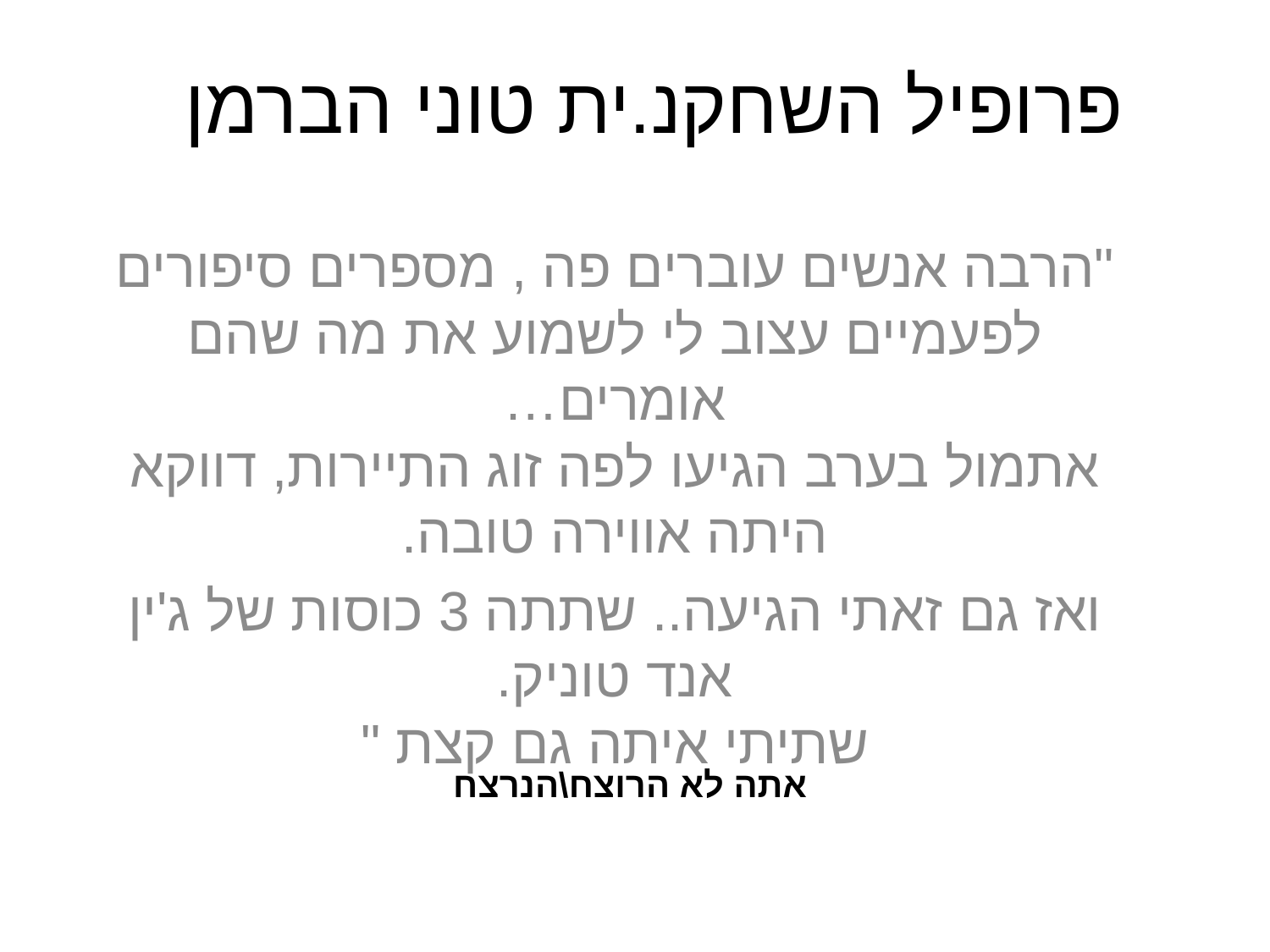

# פרופיל השחקנ.ית טוני הברמן
"הרבה אנשים עוברים פה , מספרים סיפורים לפעמיים עצוב לי לשמוע את מה שהם אומרים…
אתמול בערב הגיעו לפה זוג התיירות, דווקא היתה אווירה טובה.
ואז גם זאתי הגיעה.. שתתה 3 כוסות של ג'ין אנד טוניק.
שתיתי איתה גם קצת "

אתה לא הרוצח\הנרצח